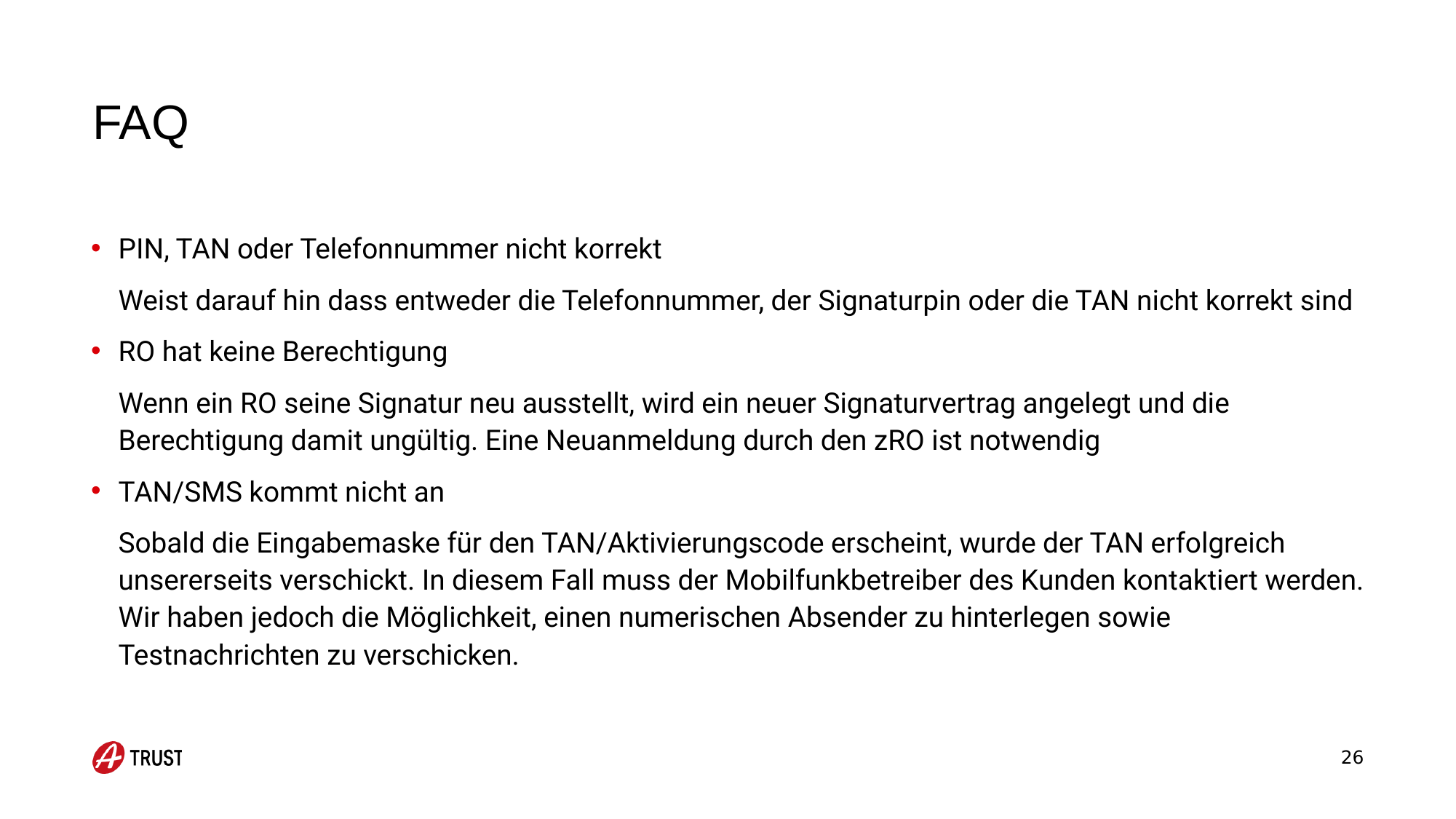

# FAQ
PIN, TAN oder Telefonnummer nicht korrekt
	Weist darauf hin dass entweder die Telefonnummer, der Signaturpin oder die TAN nicht korrekt sind
RO hat keine Berechtigung
	Wenn ein RO seine Signatur neu ausstellt, wird ein neuer Signaturvertrag angelegt und die Berechtigung damit ungültig. Eine Neuanmeldung durch den zRO ist notwendig
TAN/SMS kommt nicht an
	Sobald die Eingabemaske für den TAN/Aktivierungscode erscheint, wurde der TAN erfolgreich unsererseits verschickt. In diesem Fall muss der Mobilfunkbetreiber des Kunden kontaktiert werden.
Wir haben jedoch die Möglichkeit, einen numerischen Absender zu hinterlegen sowie Testnachrichten zu verschicken.
26